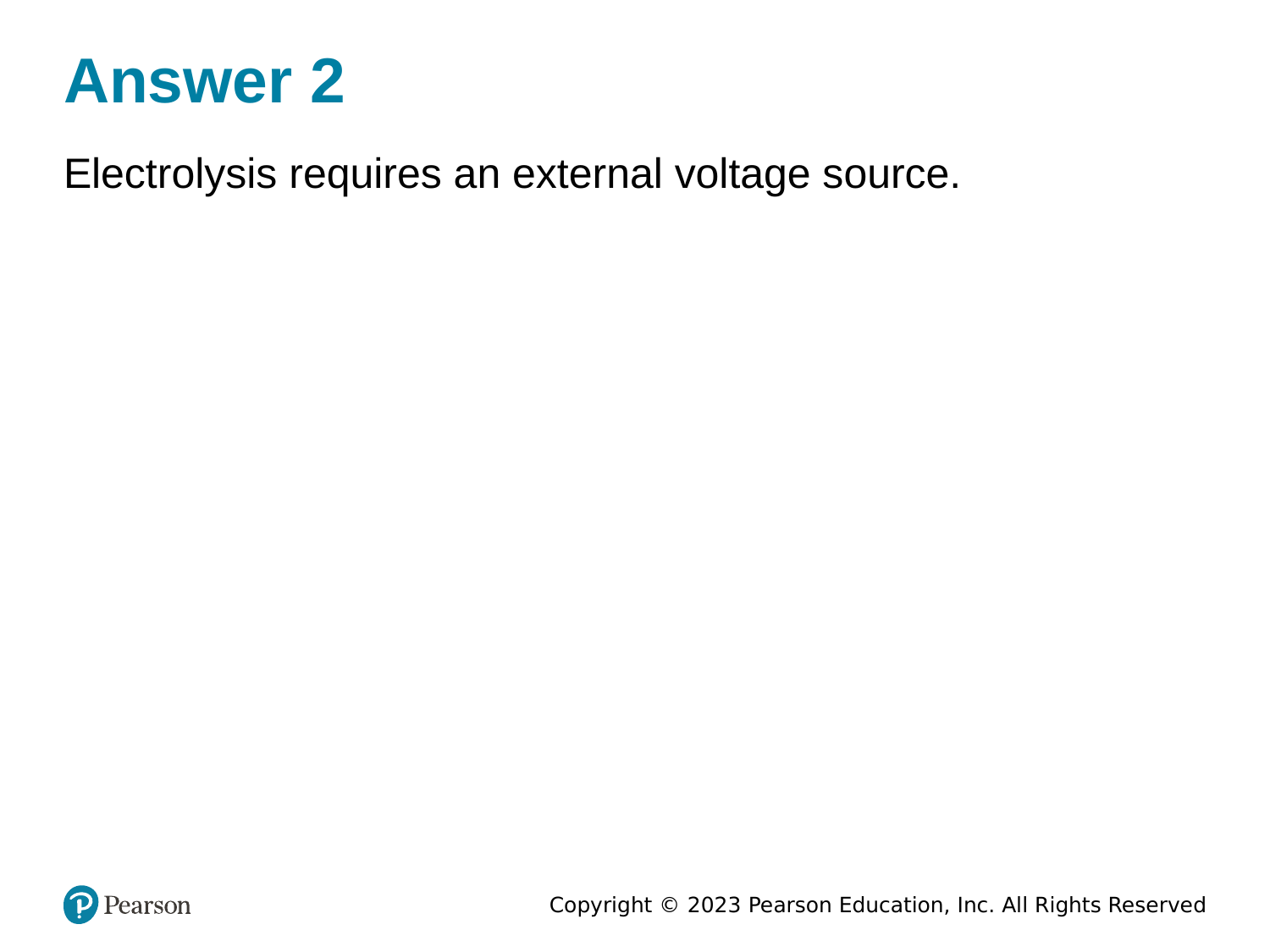

# Answer 2
Electrolysis requires an external voltage source.